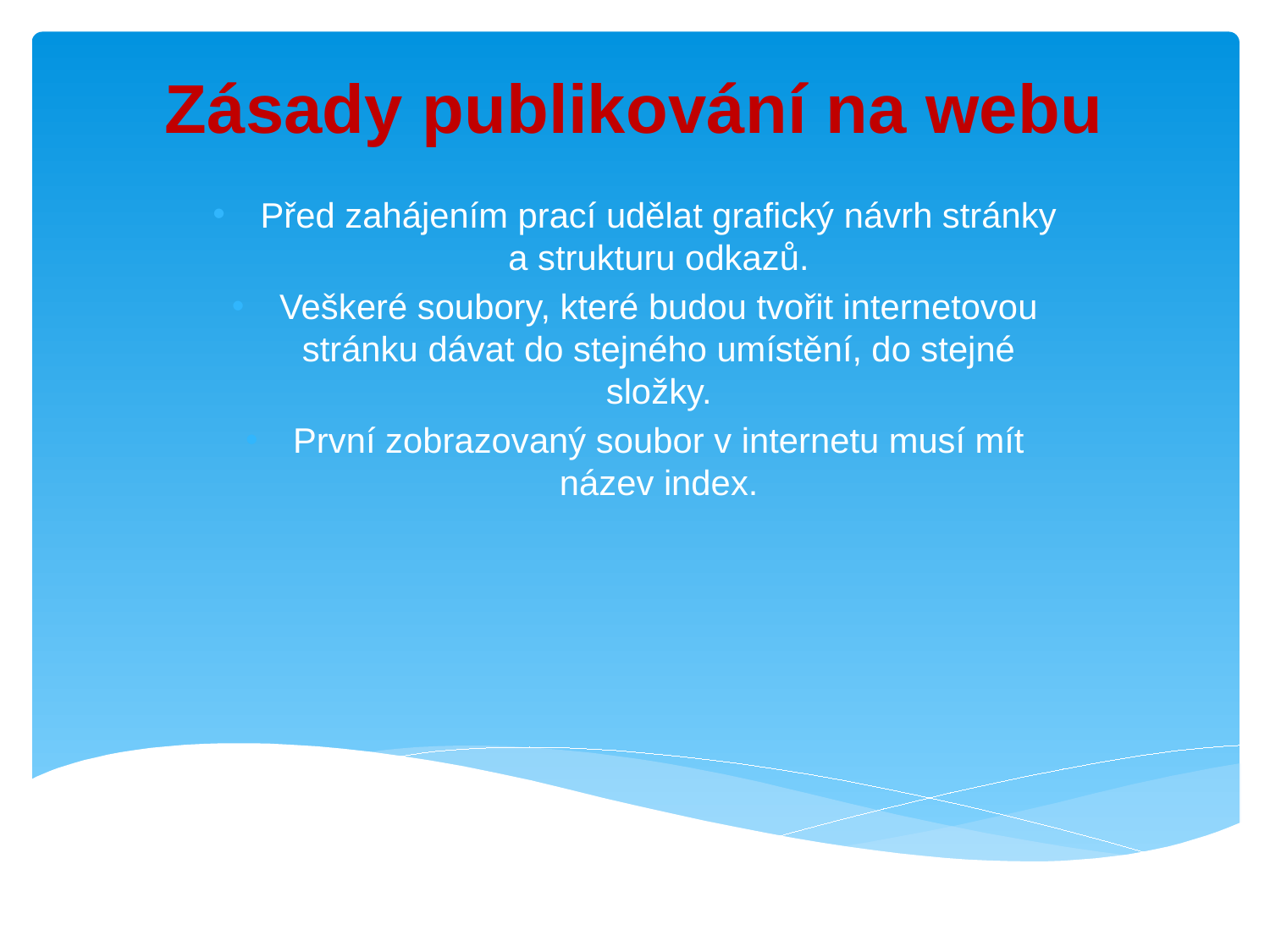

# Zásady publikování na webu
Před zahájením prací udělat grafický návrh stránky a strukturu odkazů.
Veškeré soubory, které budou tvořit internetovou stránku dávat do stejného umístění, do stejné složky.
První zobrazovaný soubor v internetu musí mít název index.